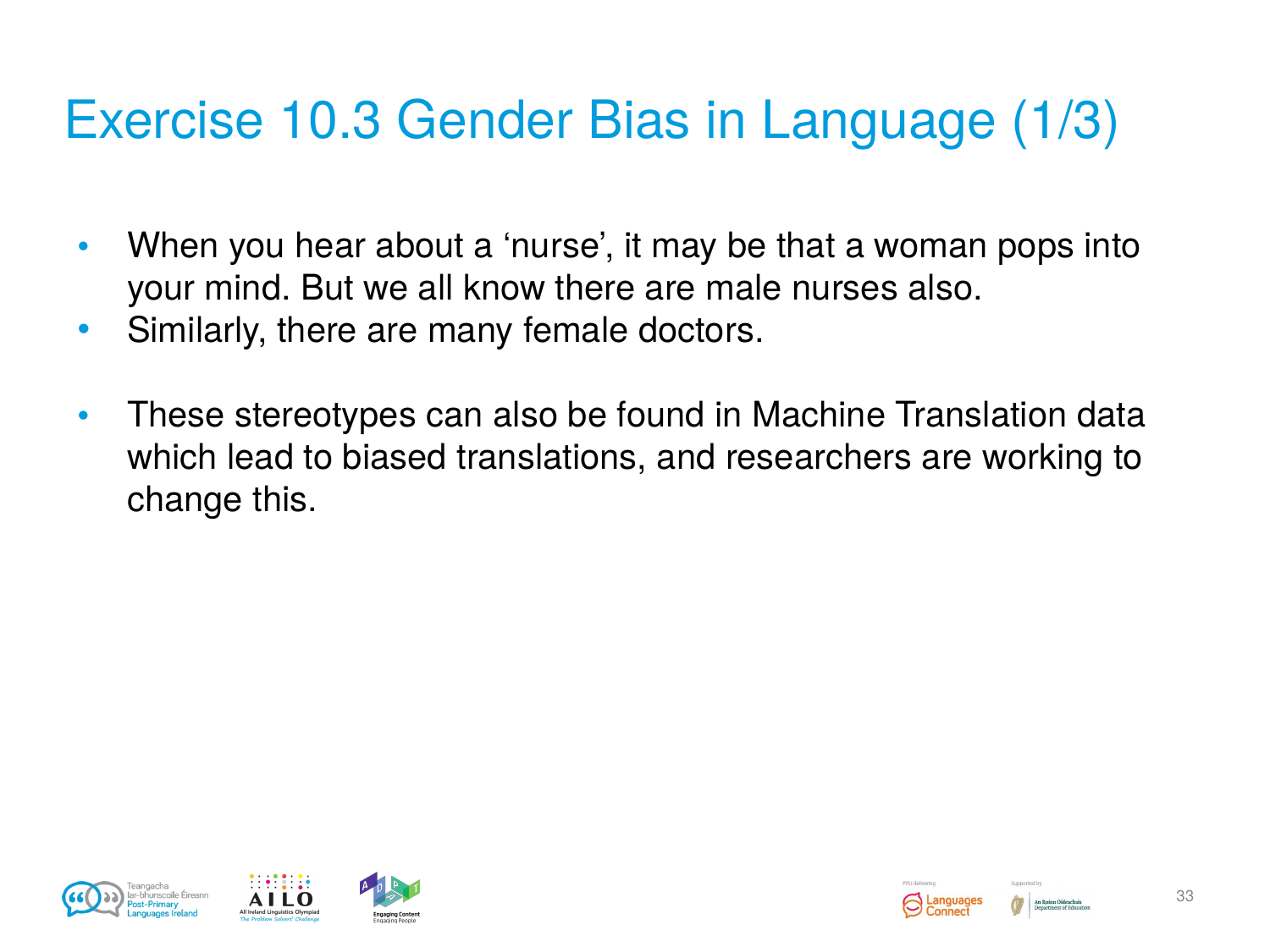

# Exercise 10.3 Gender Bias in Language (1/3)
When you hear about a ‘nurse’, it may be that a woman pops into your mind. But we all know there are male nurses also.
Similarly, there are many female doctors.

These stereotypes can also be found in Machine Translation data which lead to biased translations, and researchers are working to change this.

33